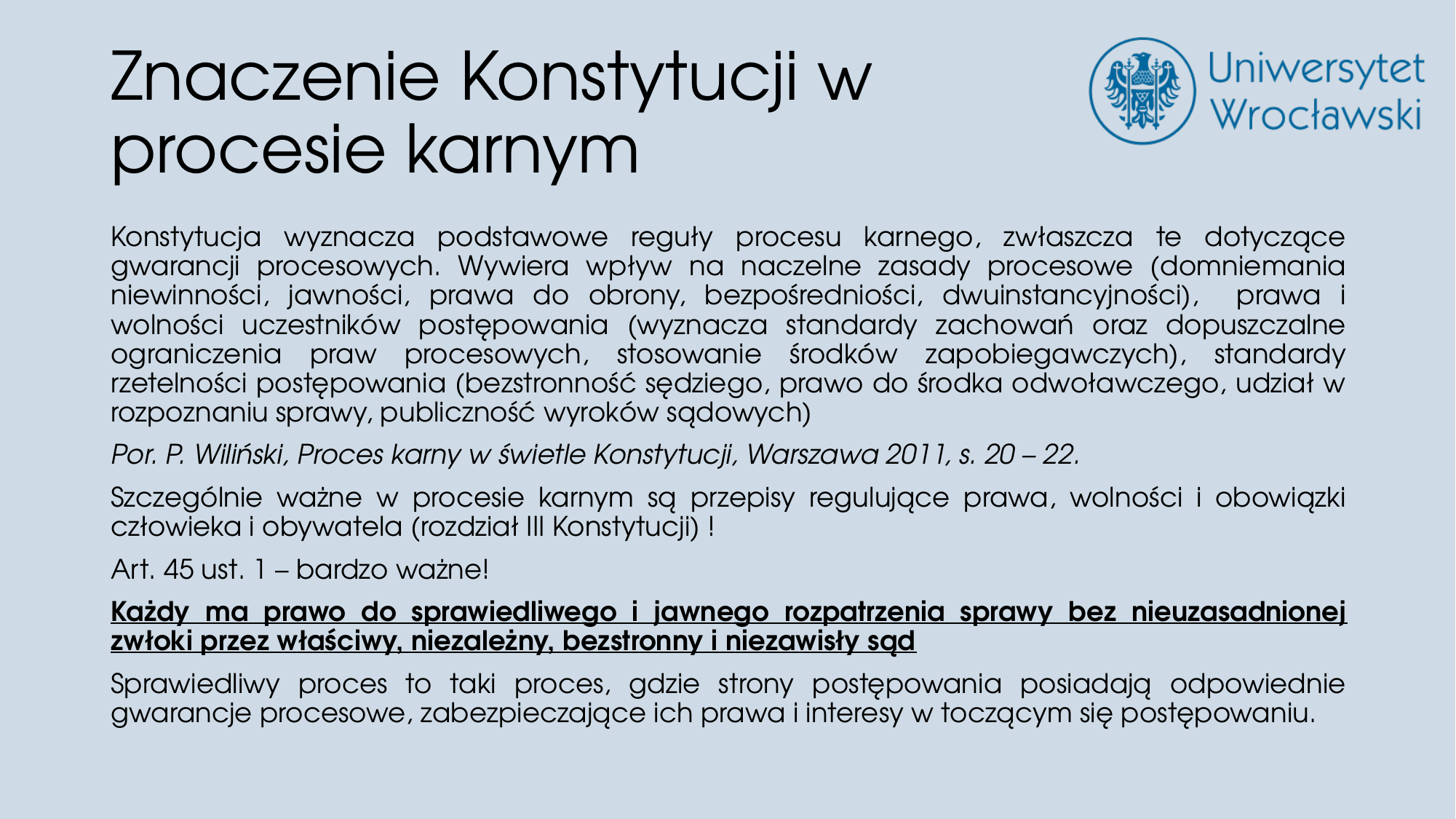

# Znaczenie Konstytucji w procesie karnym
Konstytucja wyznacza podstawowe reguły procesu karnego, zwłaszcza te dotyczące gwarancji procesowych. Wywiera wpływ na naczelne zasady procesowe (domniemania niewinności, jawności, prawa do obrony, bezpośredniości, dwuinstancyjności),  prawa i wolności uczestników postępowania (wyznacza standardy zachowań oraz dopuszczalne ograniczenia praw procesowych, stosowanie środków zapobiegawczych), standardy rzetelności postępowania (bezstronność sędziego, prawo do środka odwoławczego, udział w rozpoznaniu sprawy, publiczność wyroków sądowych)
Por. P. Wiliński, Proces karny w świetle Konstytucji, Warszawa 2011, s. 20 – 22.
Szczególnie ważne w procesie karnym są przepisy regulujące prawa, wolności i obowiązki człowieka i obywatela (rozdział III Konstytucji) !
Art. 45 ust. 1 – bardzo ważne!
Każdy ma prawo do sprawiedliwego i jawnego rozpatrzenia sprawy bez nieuzasadnionej zwłoki przez właściwy, niezależny, bezstronny i niezawisły sąd
Sprawiedliwy proces to taki proces, gdzie strony postępowania posiadają odpowiednie gwarancje procesowe, zabezpieczające ich prawa i interesy w toczącym się postępowaniu.